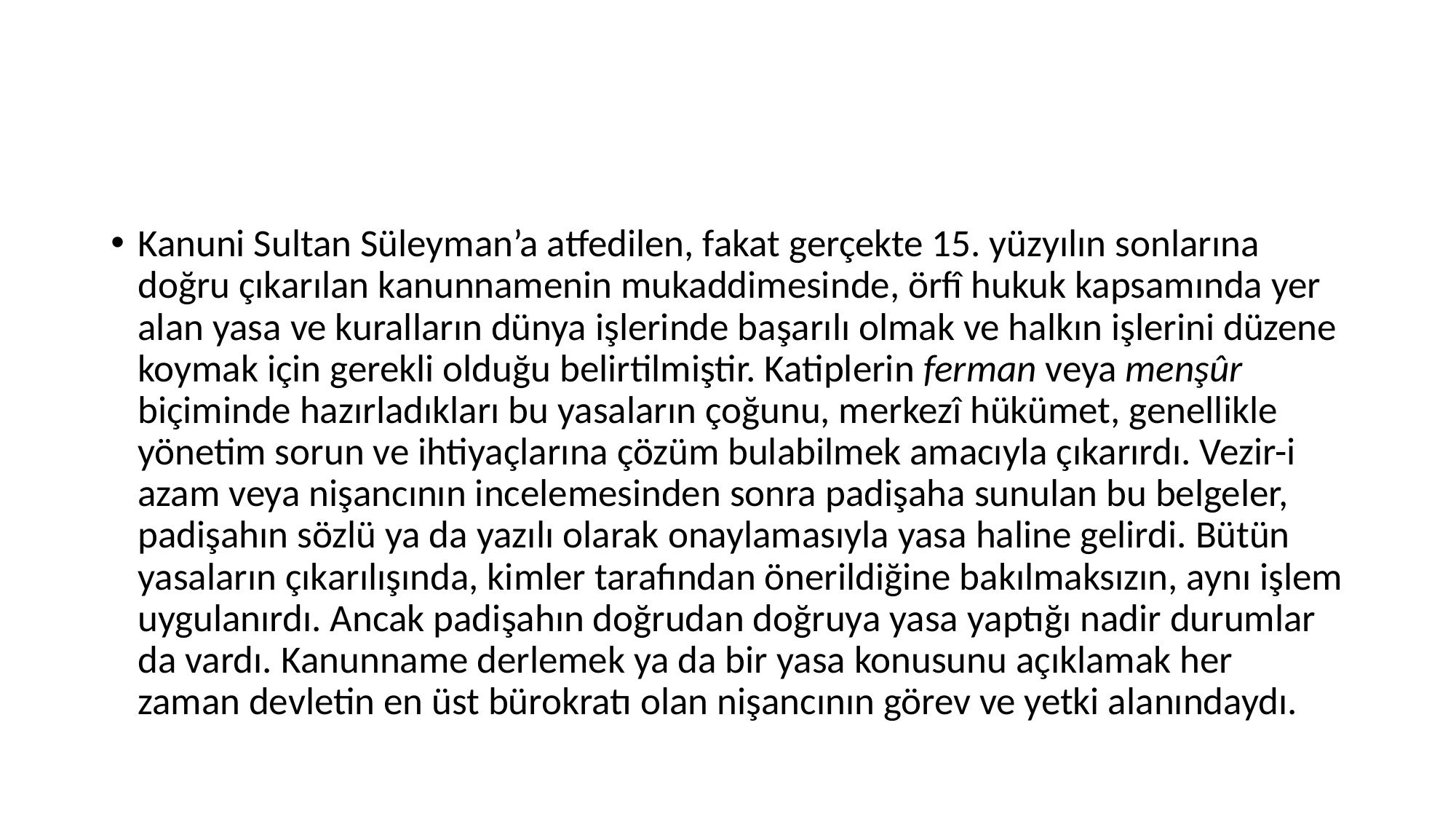

#
Kanuni Sultan Süleyman’a atfedilen, fakat gerçekte 15. yüzyılın sonlarına doğru çıkarılan kanunnamenin mukaddimesinde, örfî hukuk kapsamında yer alan yasa ve kuralların dünya işlerinde başarılı olmak ve halkın işlerini düzene koymak için gerekli olduğu belirtilmiştir. Katiplerin ferman veya menşûr biçiminde hazırladıkları bu yasaların çoğunu, merkezî hükümet, genellikle yönetim sorun ve ihtiyaçlarına çözüm bulabilmek amacıyla çıkarırdı. Vezir-i azam veya nişancının incelemesinden sonra padişaha sunulan bu belgeler, padişahın sözlü ya da yazılı olarak onaylamasıyla yasa haline gelirdi. Bütün yasaların çıkarılışında, kimler tarafından önerildiğine bakılmaksızın, aynı işlem uygulanırdı. Ancak padişahın doğrudan doğruya yasa yaptığı nadir durumlar da vardı. Kanunname derlemek ya da bir yasa konusunu açıklamak her zaman devletin en üst bürokratı olan nişancının görev ve yetki alanındaydı.